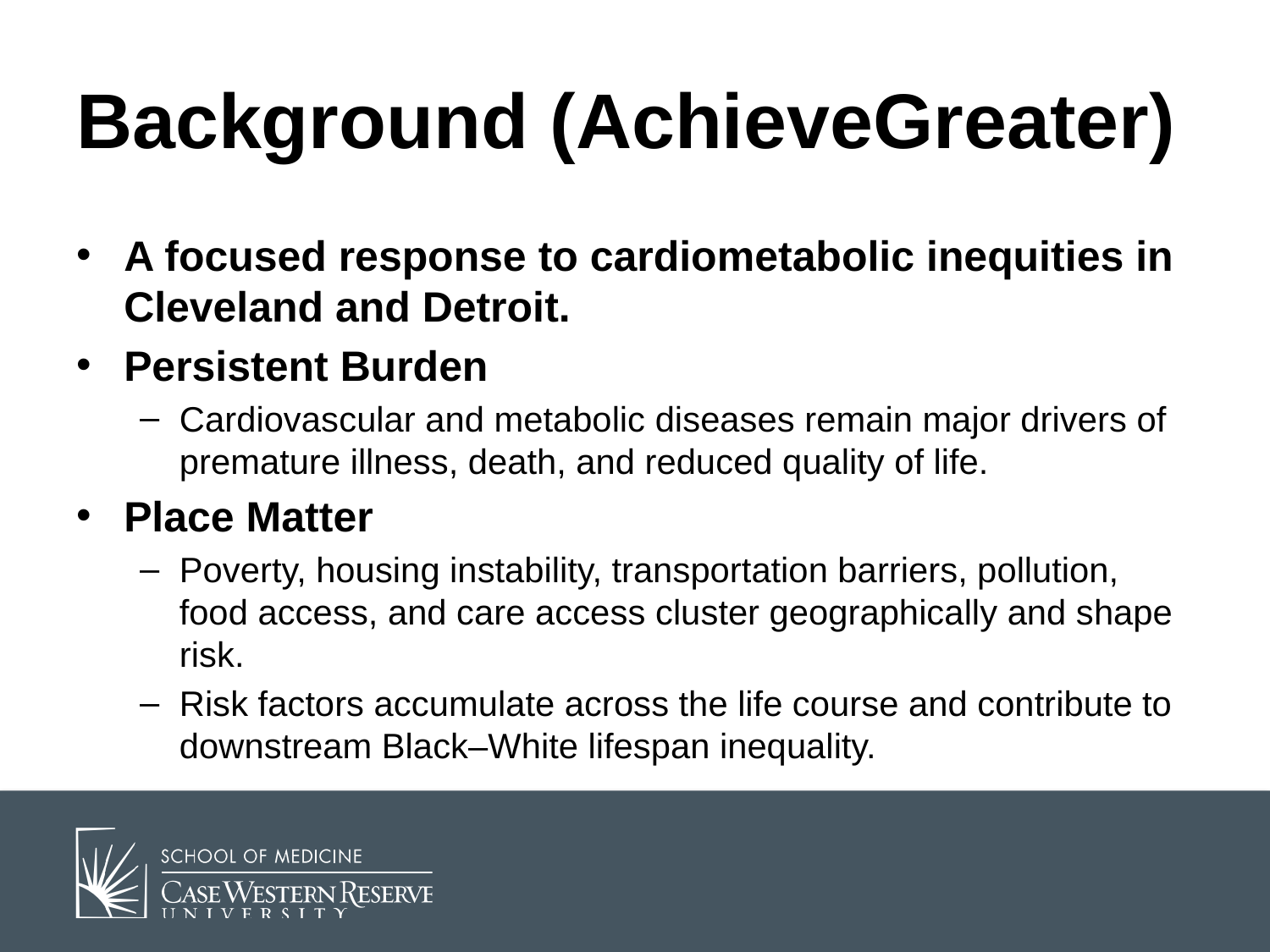

# Background (AchieveGreater)
A focused response to cardiometabolic inequities in Cleveland and Detroit.
Persistent Burden
Cardiovascular and metabolic diseases remain major drivers of premature illness, death, and reduced quality of life.
Place Matter
Poverty, housing instability, transportation barriers, pollution, food access, and care access cluster geographically and shape risk.
Risk factors accumulate across the life course and contribute to downstream Black–White lifespan inequality.